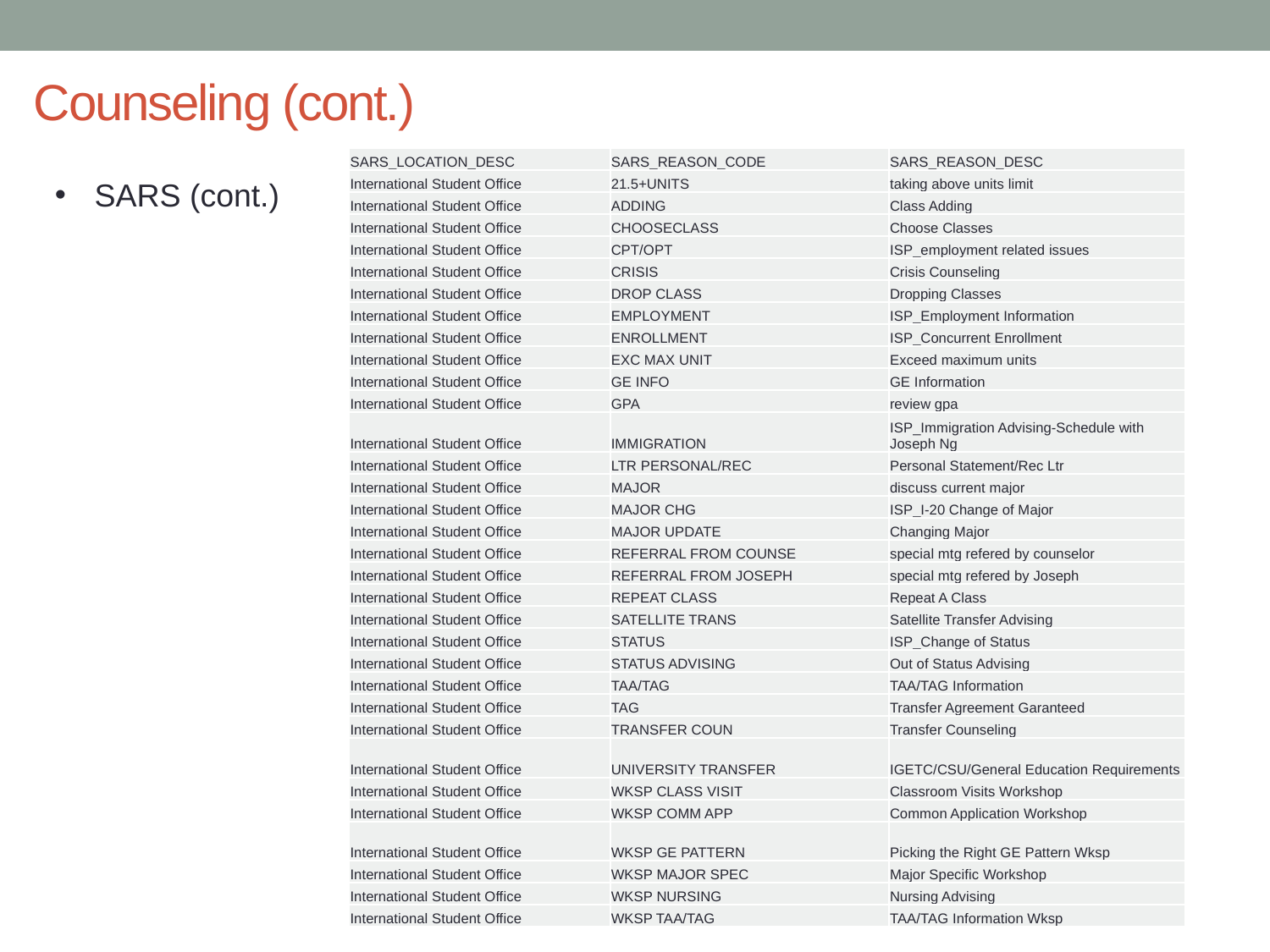

# Counseling (cont.)
| SARS\_LOCATION\_DESC | SARS\_REASON\_CODE | SARS\_REASON\_DESC |
| --- | --- | --- |
| International Student Office | 21.5+UNITS | taking above units limit |
| International Student Office | ADDING | Class Adding |
| International Student Office | CHOOSECLASS | Choose Classes |
| International Student Office | CPT/OPT | ISP\_employment related issues |
| International Student Office | CRISIS | Crisis Counseling |
| International Student Office | DROP CLASS | Dropping Classes |
| International Student Office | EMPLOYMENT | ISP\_Employment Information |
| International Student Office | ENROLLMENT | ISP\_Concurrent Enrollment |
| International Student Office | EXC MAX UNIT | Exceed maximum units |
| International Student Office | GE INFO | GE Information |
| International Student Office | GPA | review gpa |
| International Student Office | IMMIGRATION | ISP\_Immigration Advising-Schedule with Joseph Ng |
| International Student Office | LTR PERSONAL/REC | Personal Statement/Rec Ltr |
| International Student Office | MAJOR | discuss current major |
| International Student Office | MAJOR CHG | ISP\_I-20 Change of Major |
| International Student Office | MAJOR UPDATE | Changing Major |
| International Student Office | REFERRAL FROM COUNSE | special mtg refered by counselor |
| International Student Office | REFERRAL FROM JOSEPH | special mtg refered by Joseph |
| International Student Office | REPEAT CLASS | Repeat A Class |
| International Student Office | SATELLITE TRANS | Satellite Transfer Advising |
| International Student Office | STATUS | ISP\_Change of Status |
| International Student Office | STATUS ADVISING | Out of Status Advising |
| International Student Office | TAA/TAG | TAA/TAG Information |
| International Student Office | TAG | Transfer Agreement Garanteed |
| International Student Office | TRANSFER COUN | Transfer Counseling |
| International Student Office | UNIVERSITY TRANSFER | IGETC/CSU/General Education Requirements |
| International Student Office | WKSP CLASS VISIT | Classroom Visits Workshop |
| International Student Office | WKSP COMM APP | Common Application Workshop |
| International Student Office | WKSP GE PATTERN | Picking the Right GE Pattern Wksp |
| International Student Office | WKSP MAJOR SPEC | Major Specific Workshop |
| International Student Office | WKSP NURSING | Nursing Advising |
| International Student Office | WKSP TAA/TAG | TAA/TAG Information Wksp |
SARS (cont.)